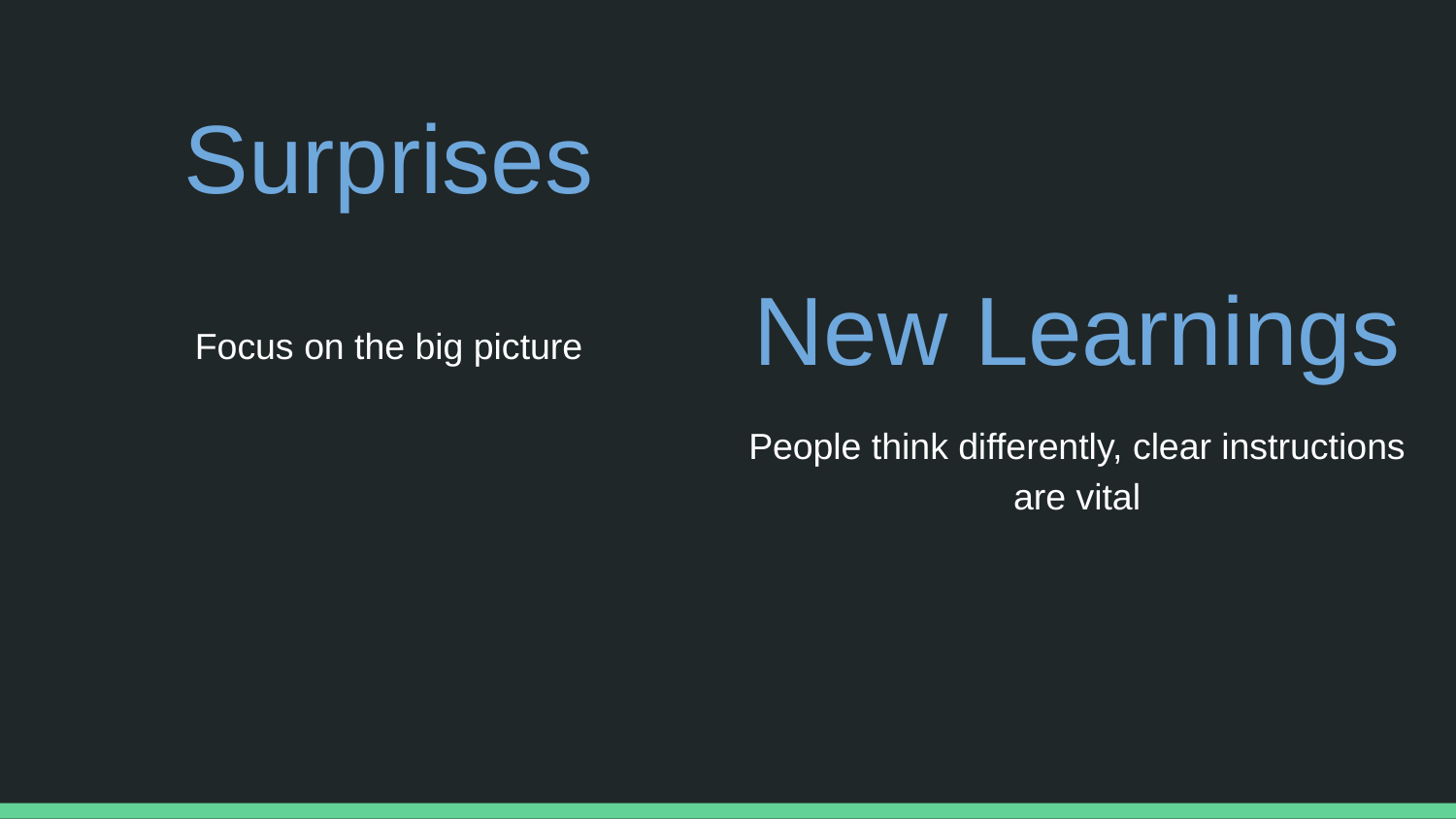

Surprises

Focus on the big picture
#
New Learnings
People think differently, clear instructions are vital